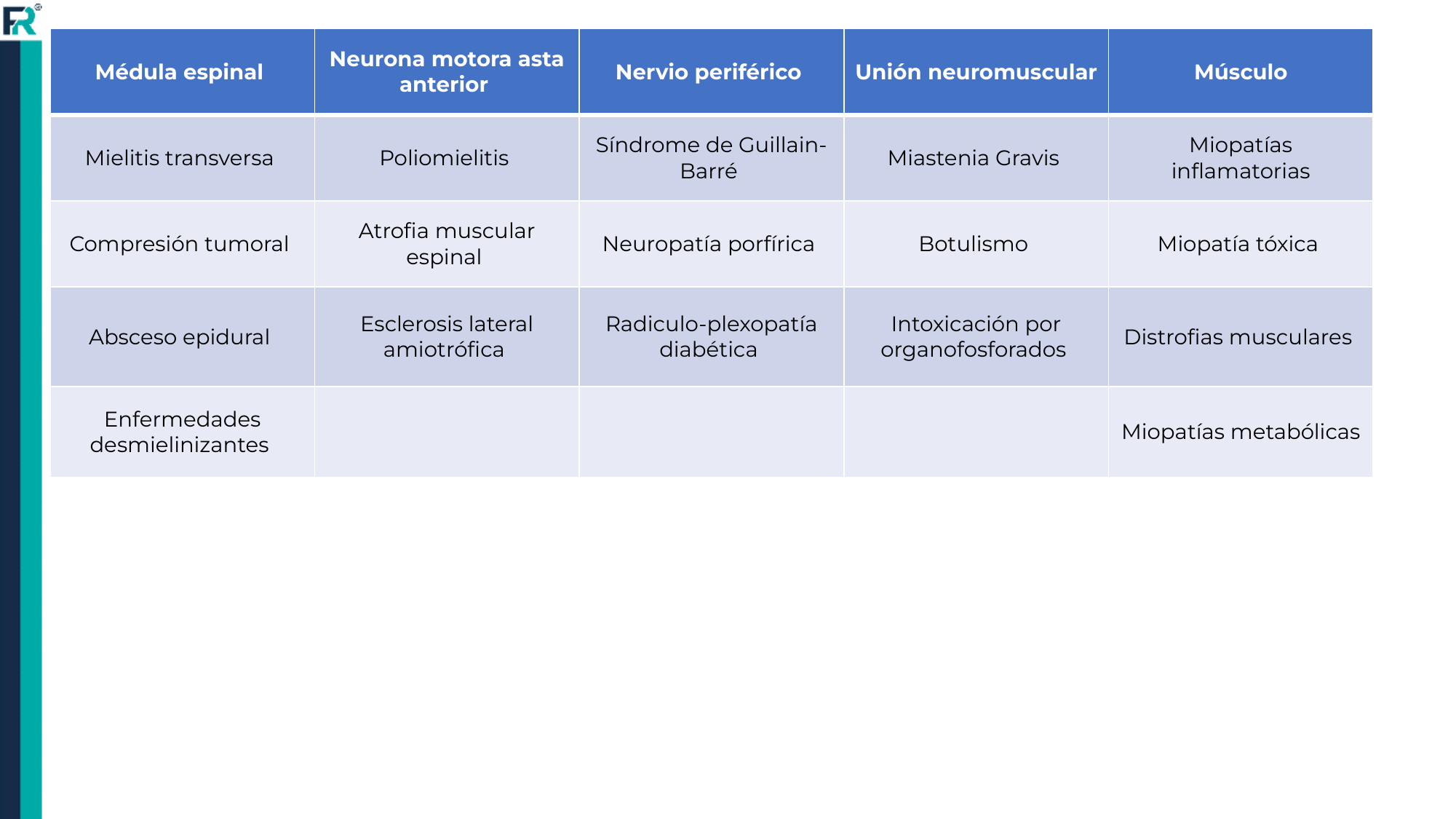

# Diagnóstico diferencial
| Médula espinal | Neurona motora asta anterior | Nervio periférico | Unión neuromuscular | Músculo |
| --- | --- | --- | --- | --- |
| Mielitis transversa | Poliomielitis | Síndrome de Guillain-Barré | Miastenia Gravis | Miopatías inflamatorias |
| Compresión tumoral | Atrofia muscular espinal | Neuropatía porfírica | Botulismo | Miopatía tóxica |
| Absceso epidural | Esclerosis lateral amiotrófica | Radiculo-plexopatía diabética | Intoxicación por organofosforados | Distrofias musculares |
| Enfermedades desmielinizantes |  |  |  | Miopatías metabólicas |
Causas de debilidad unilateral  que comprometen la vida
ACV isquémico
Hemorragia intracerebral
Hemorragia subaracnoidea

Causas de debilidad bilateral que comprometen la vida
ACV de tallo
Mielopatía
Polineuropatía
Enfermedad de la unión neuromuscular
Miopatía